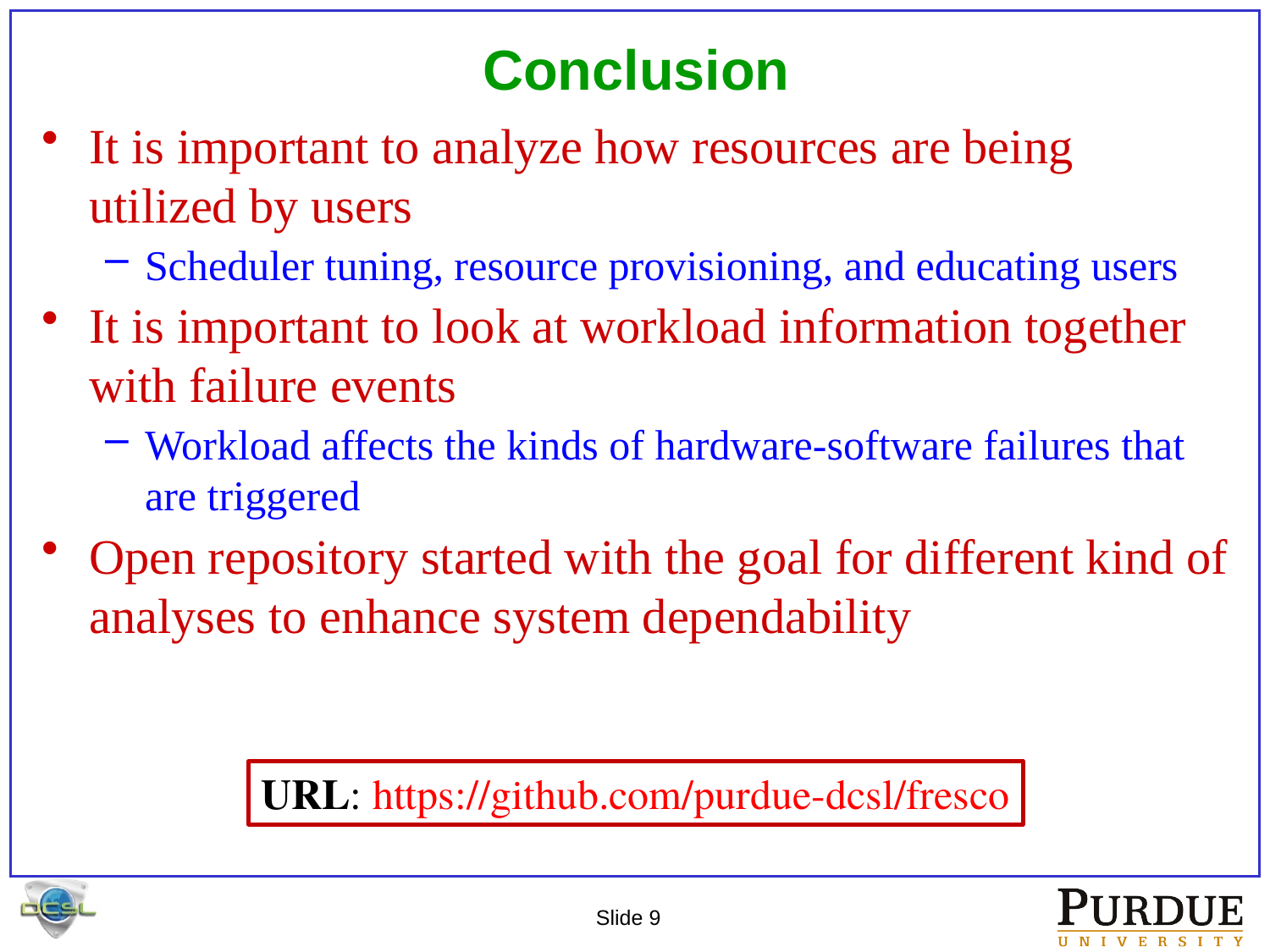

# Conclusion
It is important to analyze how resources are being utilized by users
Scheduler tuning, resource provisioning, and educating users
It is important to look at workload information together with failure events
Workload affects the kinds of hardware-software failures that are triggered
Open repository started with the goal for different kind of analyses to enhance system dependability
URL: https://github.com/purdue-dcsl/fresco